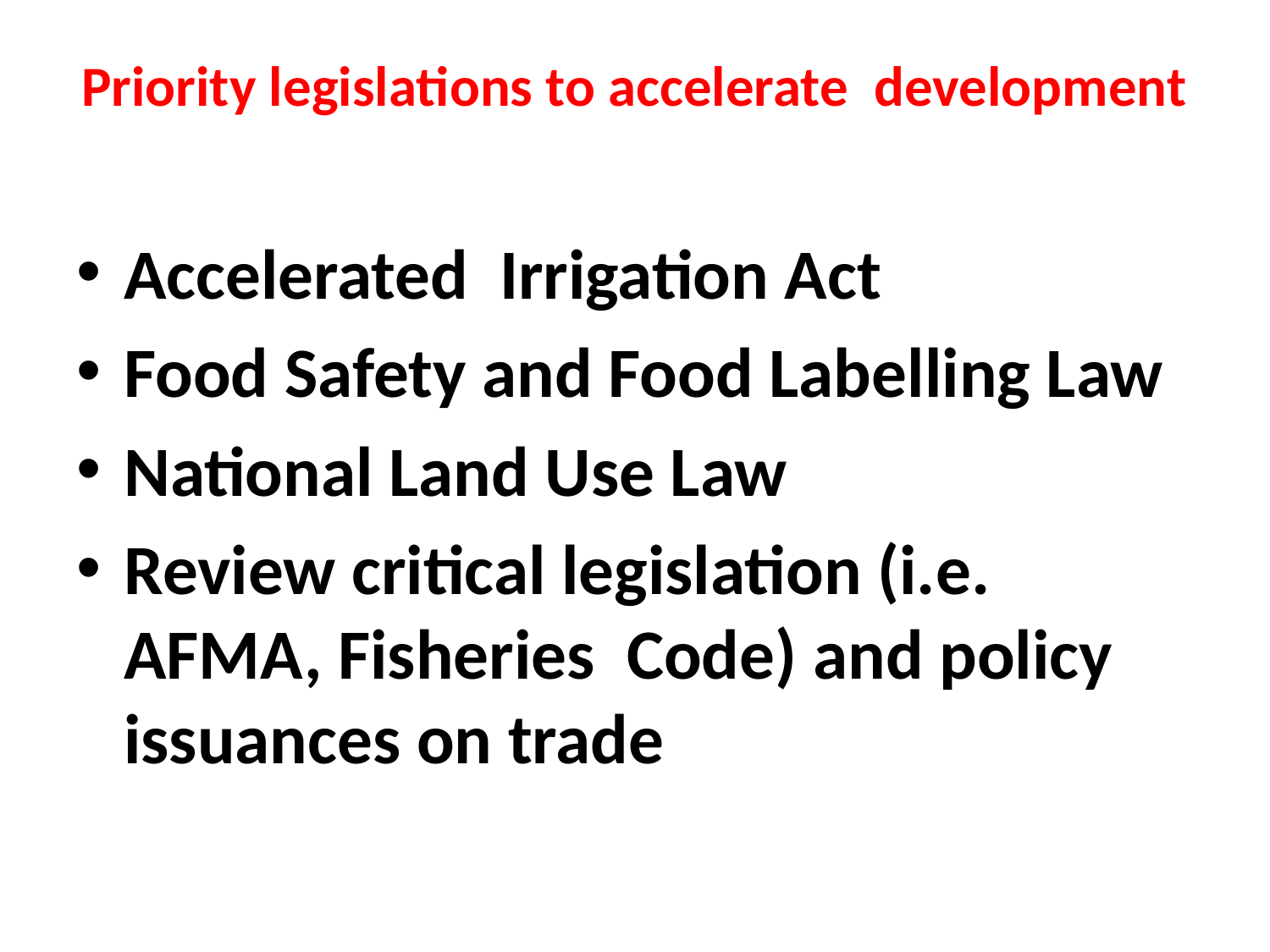

# Priority legislations to accelerate  development
Accelerated  Irrigation Act
Food Safety and Food Labelling Law
National Land Use Law
Review critical legislation (i.e. AFMA, Fisheries  Code) and policy issuances on trade